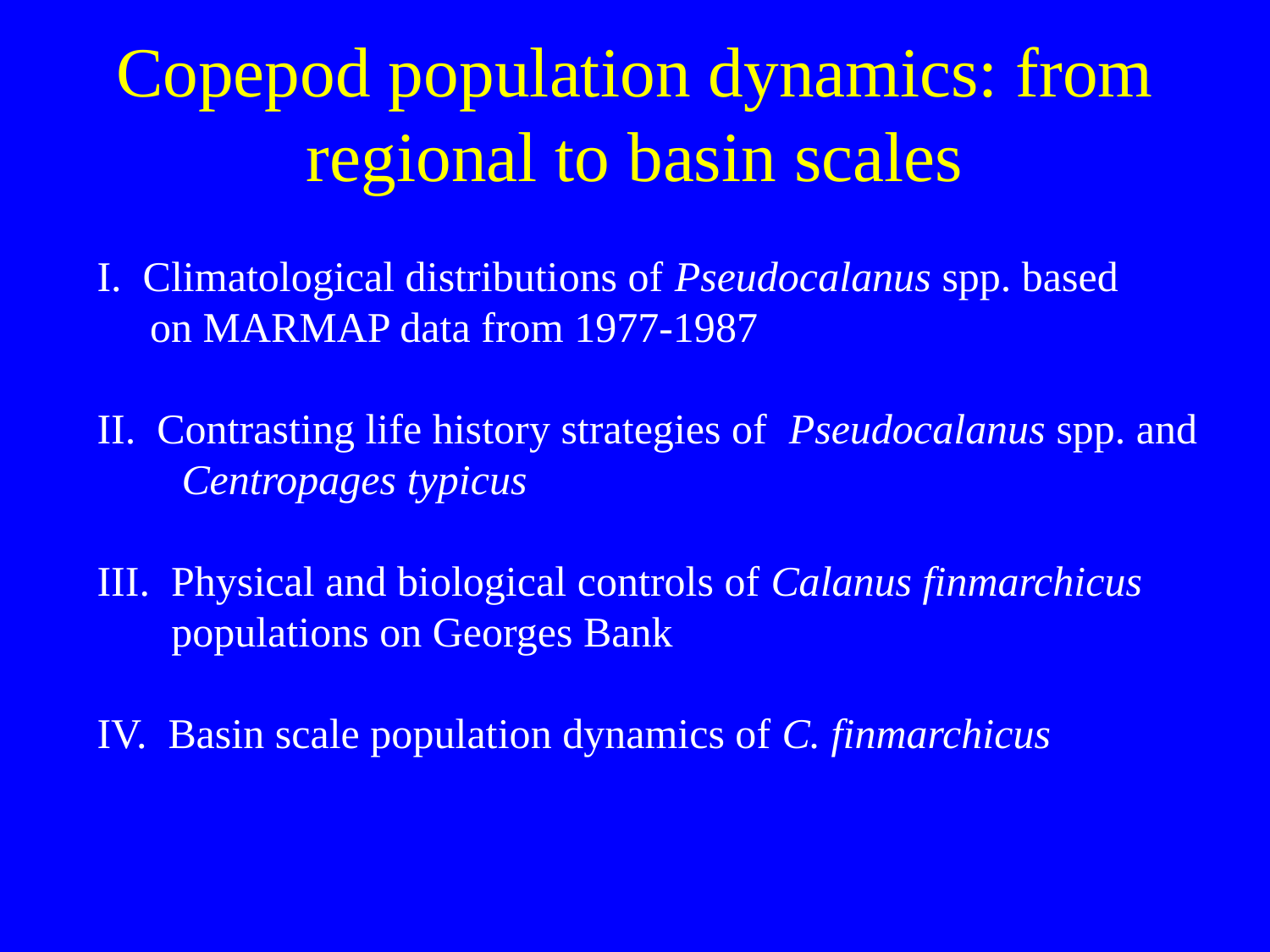

Copepod population dynamics: from regional to basin scales
I.  Climatological distributions of Pseudocalanus spp. based
     on MARMAP data from 1977-1987

II.  Contrasting life history strategies of  Pseudocalanus spp. and Centropages typicus

III.  Physical and biological controls of Calanus finmarchicus
       populations on Georges Bank

IV.  Basin scale population dynamics of C. finmarchicus